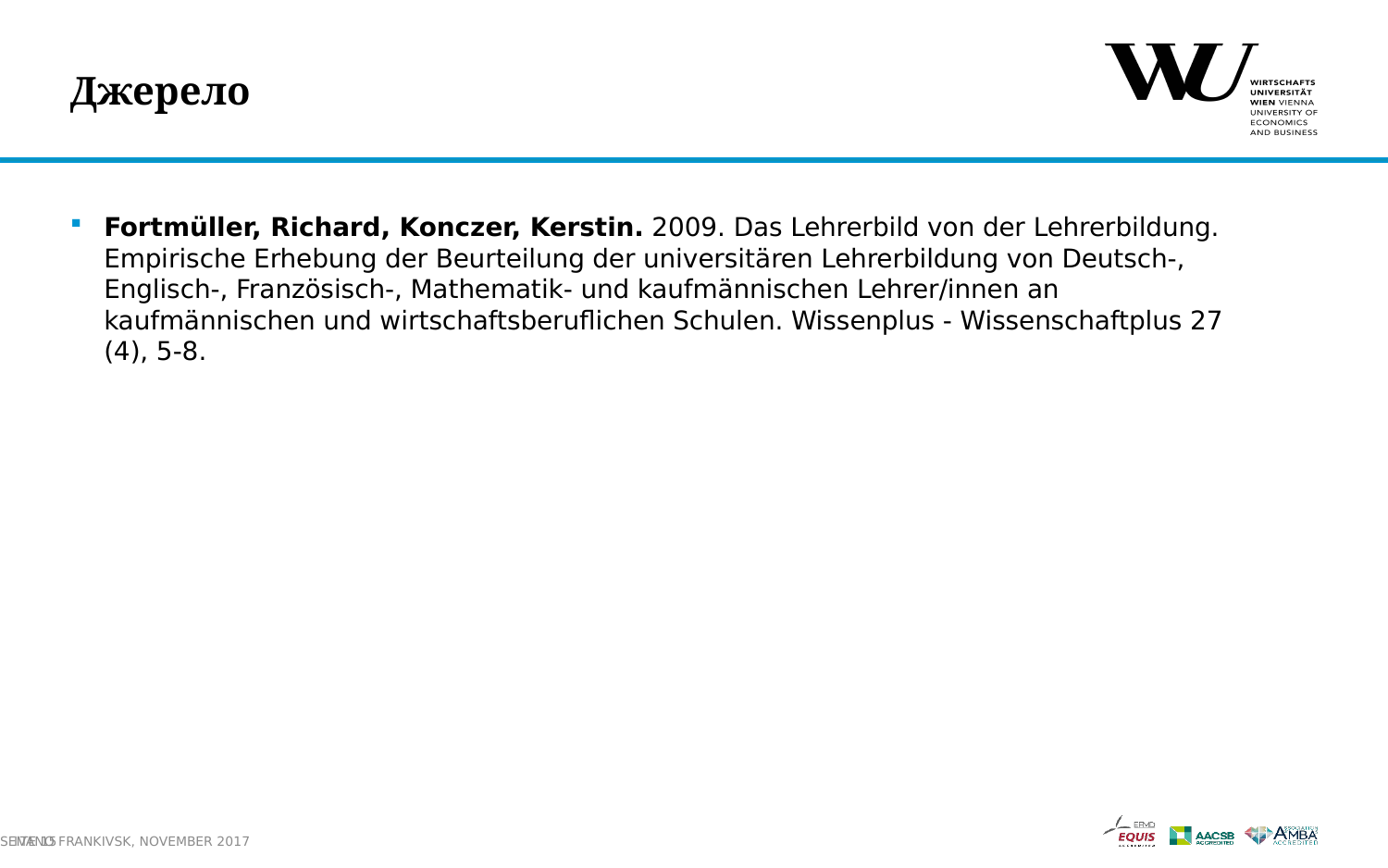

# Джерело
Fortmüller, Richard, Konczer, Kerstin. 2009. Das Lehrerbild von der Lehrerbildung. Empirische Erhebung der Beurteilung der universitären Lehrerbildung von Deutsch-, Englisch-, Französisch-, Mathematik- und kaufmännischen Lehrer/innen an kaufmännischen und wirtschaftsberuflichen Schulen. Wissenplus - Wissenschaftplus 27 (4), 5-8.
Ivano Frankivsk, November 2017
SEITE 15